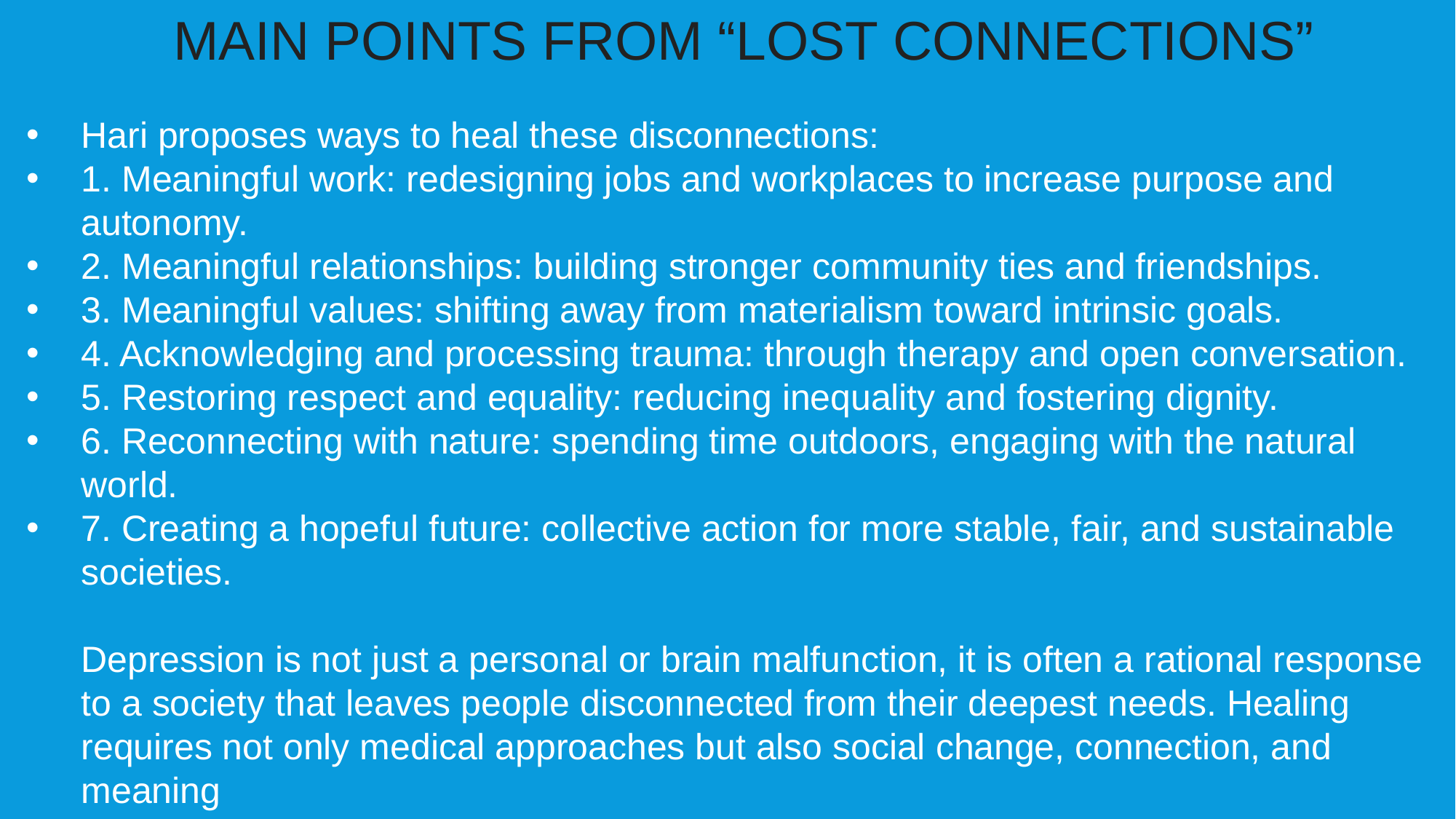

MAIN POINTS FROM “LOST CONNECTIONS”

Hari proposes ways to heal these disconnections:
1. Meaningful work: redesigning jobs and workplaces to increase purpose and autonomy.
2. Meaningful relationships: building stronger community ties and friendships.
3. Meaningful values: shifting away from materialism toward intrinsic goals.
4. Acknowledging and processing trauma: through therapy and open conversation.
5. Restoring respect and equality: reducing inequality and fostering dignity.
6. Reconnecting with nature: spending time outdoors, engaging with the natural world.
7. Creating a hopeful future: collective action for more stable, fair, and sustainable societies.
Depression is not just a personal or brain malfunction, it is often a rational response to a society that leaves people disconnected from their deepest needs. Healing requires not only medical approaches but also social change, connection, and meaning